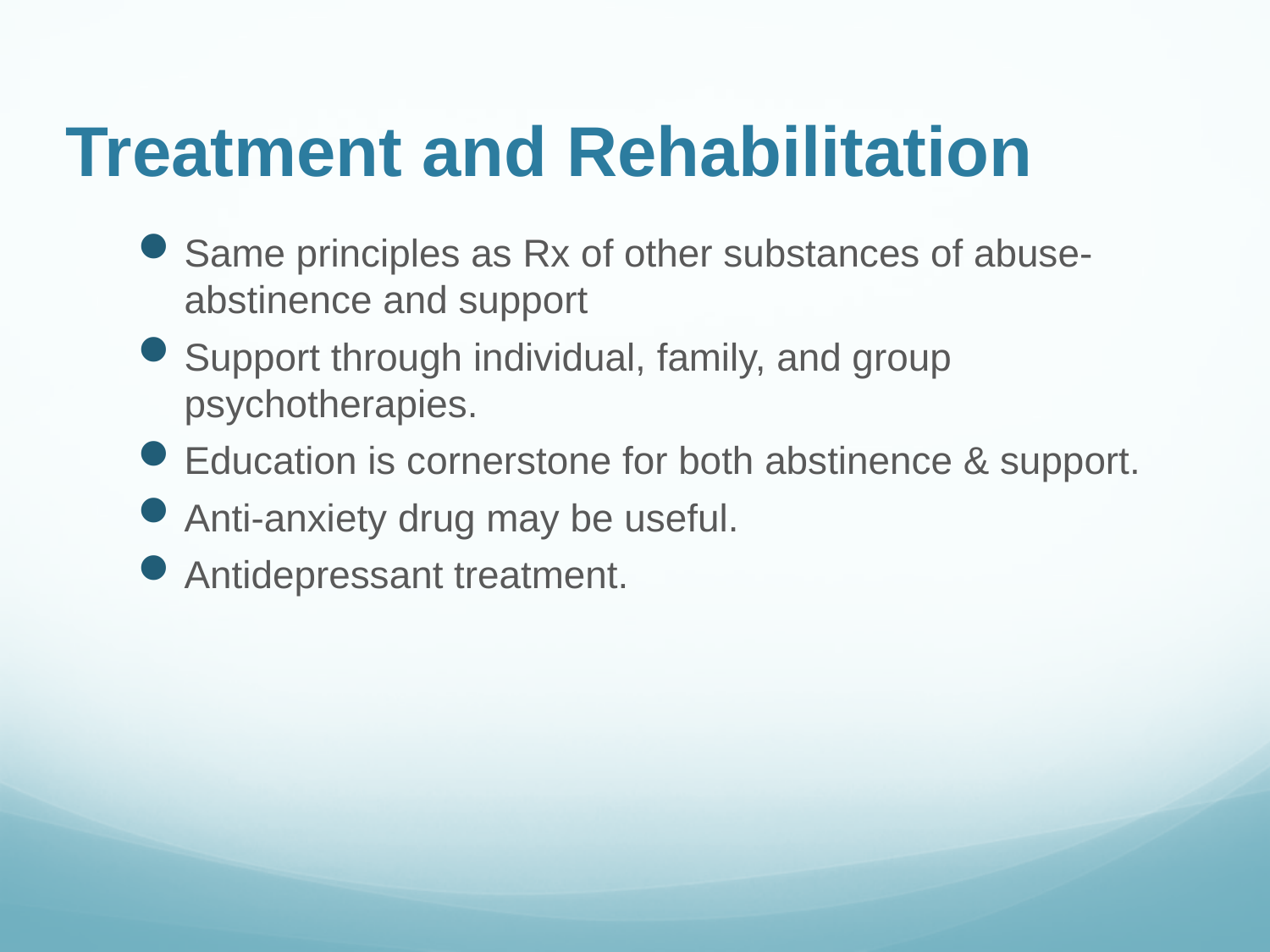

# Treatment and Rehabilitation
Same principles as Rx of other substances of abuse-abstinence and support
Support through individual, family, and group psychotherapies.
Education is cornerstone for both abstinence & support.
Anti-anxiety drug may be useful.
Antidepressant treatment.